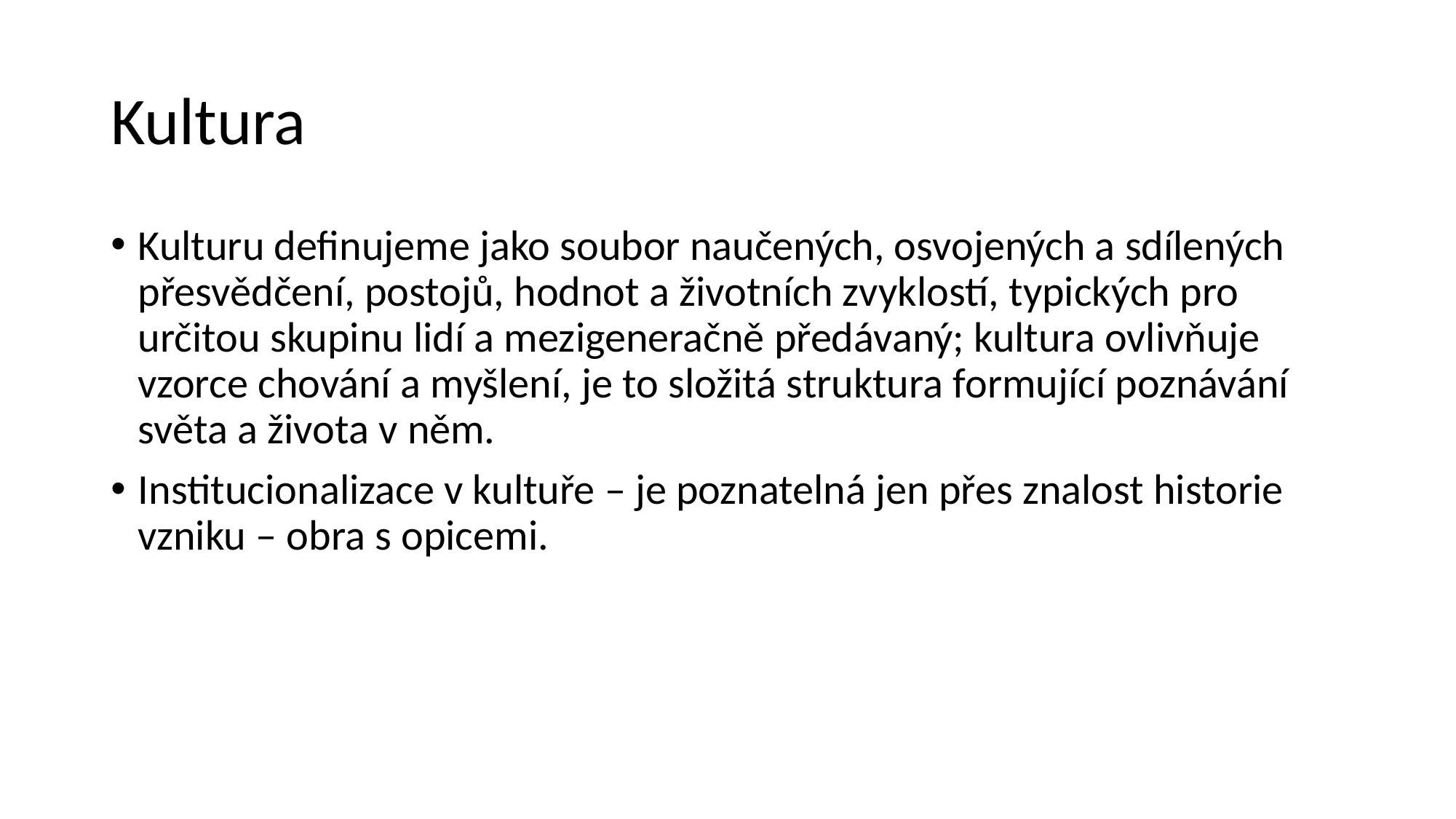

# Kultura
Kulturu definujeme jako soubor naučených, osvojených a sdílených přesvědčení, postojů, hodnot a životních zvyklostí, typických pro určitou skupinu lidí a mezigeneračně předávaný; kultura ovlivňuje vzorce chování a myšlení, je to složitá struktura formující poznávání světa a života v něm.
Institucionalizace v kultuře – je poznatelná jen přes znalost historie vzniku – obra s opicemi.